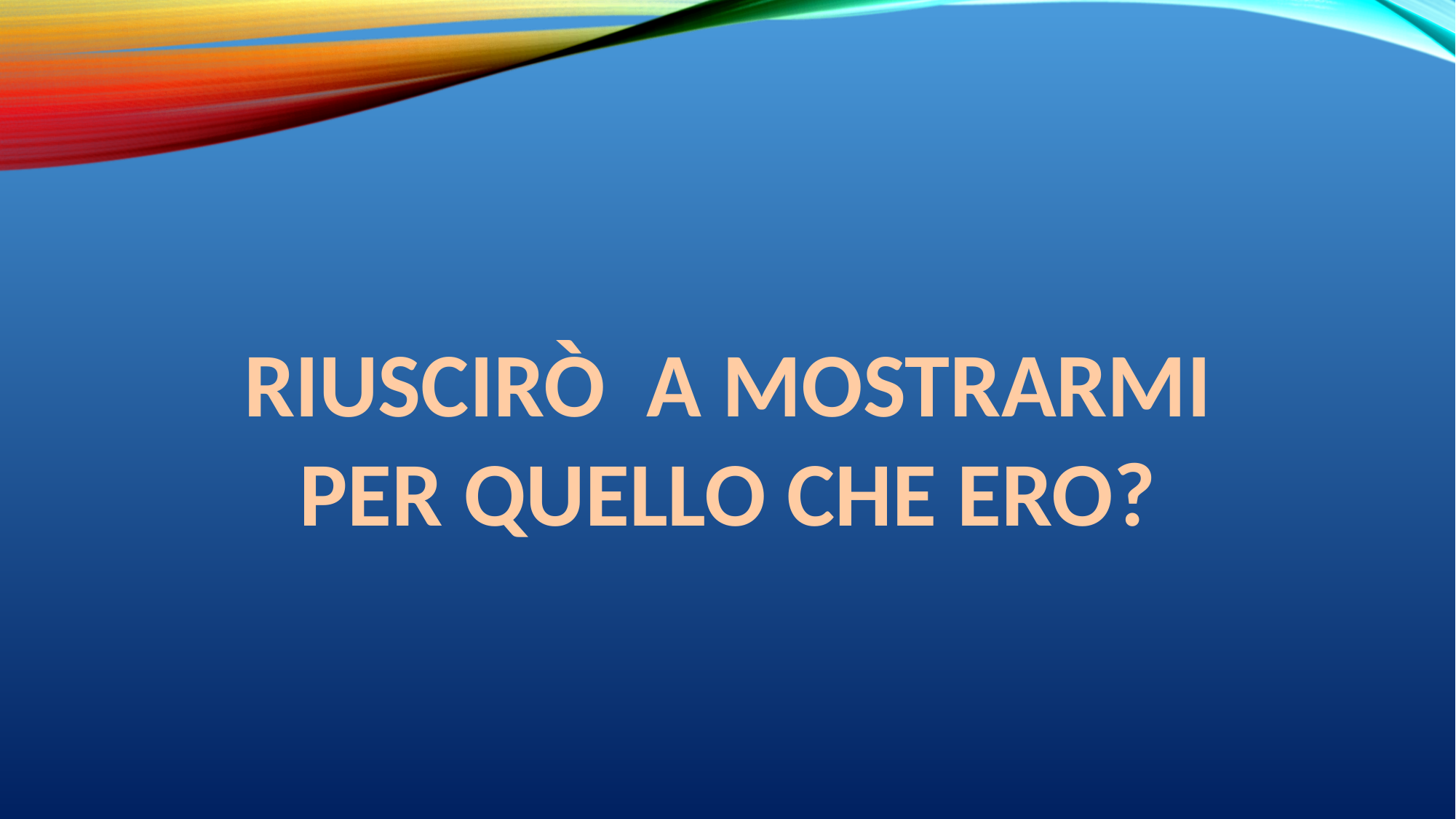

RIUSCIRÒ  A MOSTRARMI
PER QUELLO CHE ERO?